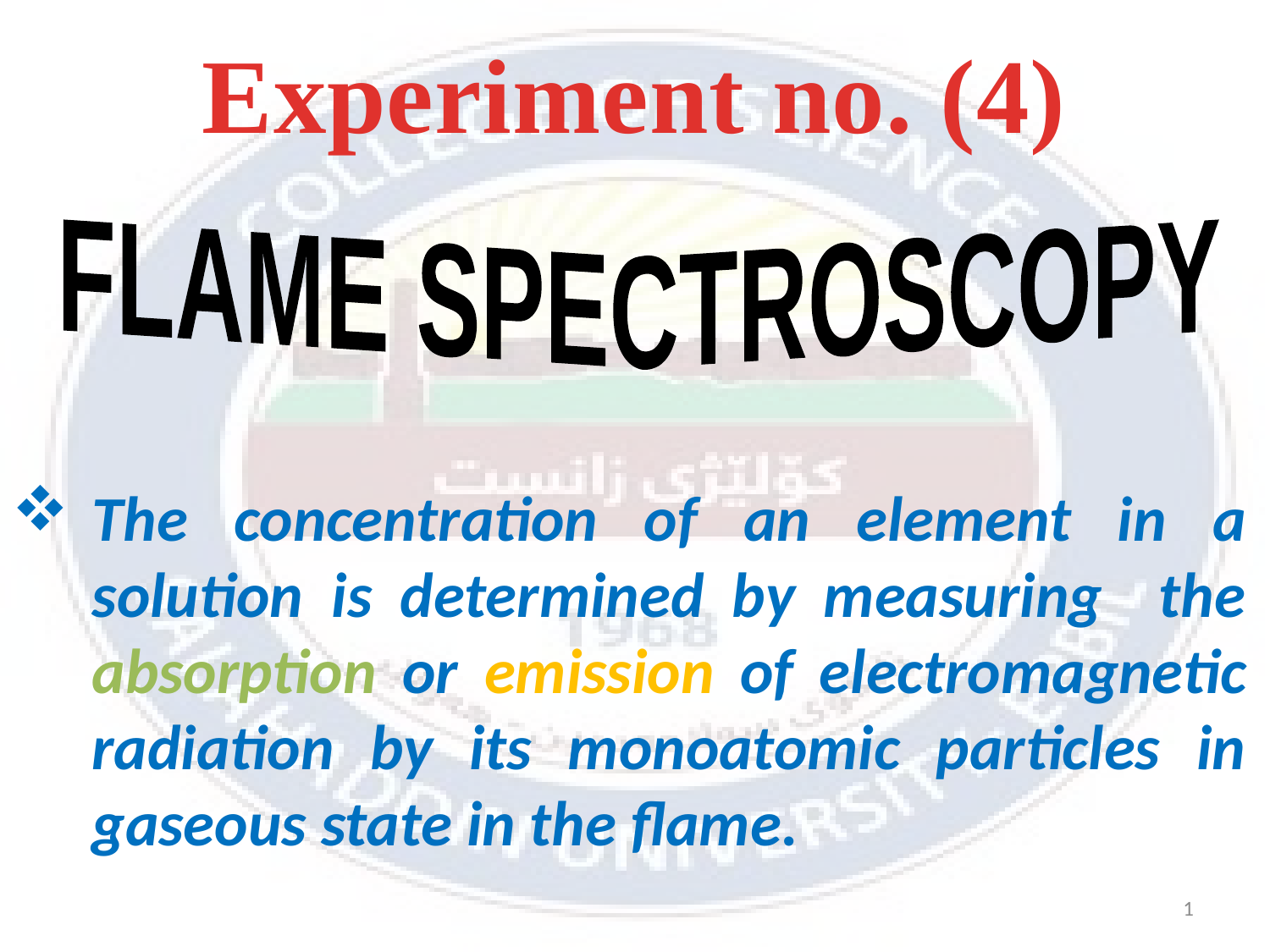

Experiment no. (4)

FLAME SPECTROSCOPY
The concentration of an element in a solution is determined by measuring  the absorption or emission of electromagnetic radiation by its monoatomic particles in gaseous state in the flame.

1